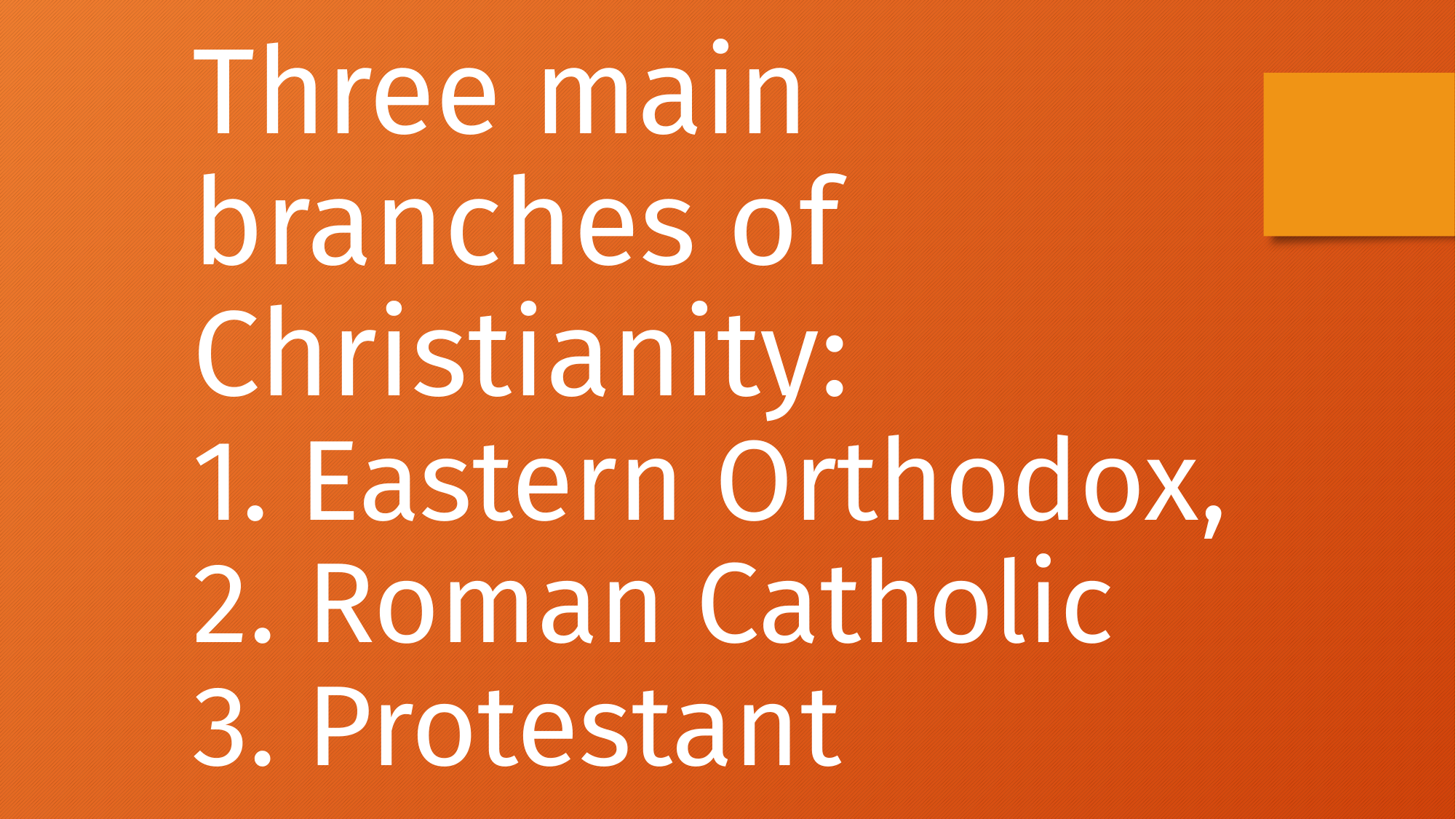

Three main branches of Christianity:
1. Eastern Orthodox, 2. Roman Catholic
3. Protestant